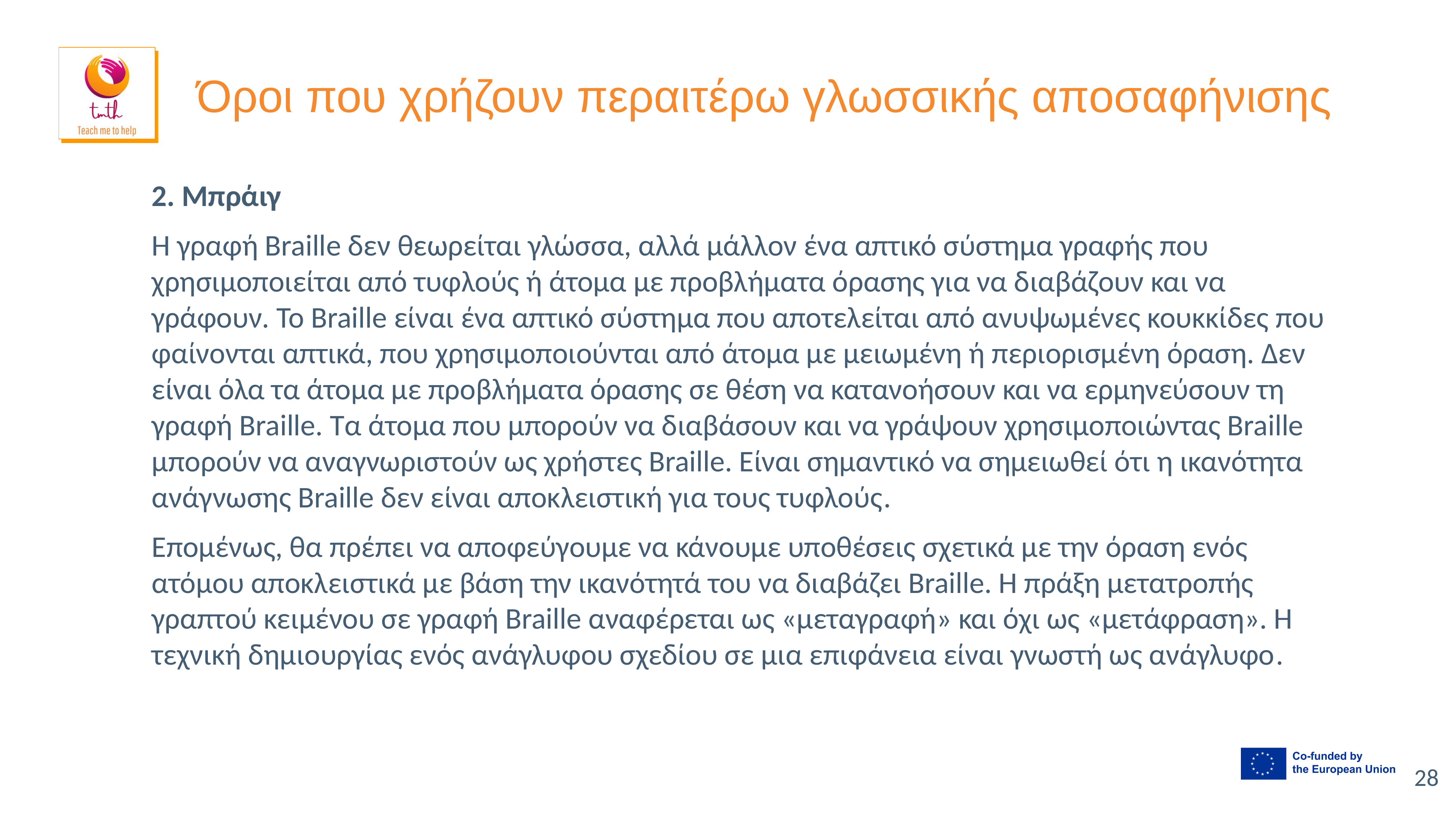

# Όροι που χρήζουν περαιτέρω γλωσσικής αποσαφήνισης
2. Μπράιγ
Η γραφή Braille δεν θεωρείται γλώσσα, αλλά μάλλον ένα απτικό σύστημα γραφής που χρησιμοποιείται από τυφλούς ή άτομα με προβλήματα όρασης για να διαβάζουν και να γράφουν. Το Braille είναι ένα απτικό σύστημα που αποτελείται από ανυψωμένες κουκκίδες που φαίνονται απτικά, που χρησιμοποιούνται από άτομα με μειωμένη ή περιορισμένη όραση. Δεν είναι όλα τα άτομα με προβλήματα όρασης σε θέση να κατανοήσουν και να ερμηνεύσουν τη γραφή Braille. Τα άτομα που μπορούν να διαβάσουν και να γράψουν χρησιμοποιώντας Braille μπορούν να αναγνωριστούν ως χρήστες Braille. Είναι σημαντικό να σημειωθεί ότι η ικανότητα ανάγνωσης Braille δεν είναι αποκλειστική για τους τυφλούς.
Επομένως, θα πρέπει να αποφεύγουμε να κάνουμε υποθέσεις σχετικά με την όραση ενός ατόμου αποκλειστικά με βάση την ικανότητά του να διαβάζει Braille. Η πράξη μετατροπής γραπτού κειμένου σε γραφή Braille αναφέρεται ως «μεταγραφή» και όχι ως «μετάφραση». Η τεχνική δημιουργίας ενός ανάγλυφου σχεδίου σε μια επιφάνεια είναι γνωστή ως ανάγλυφο.
28